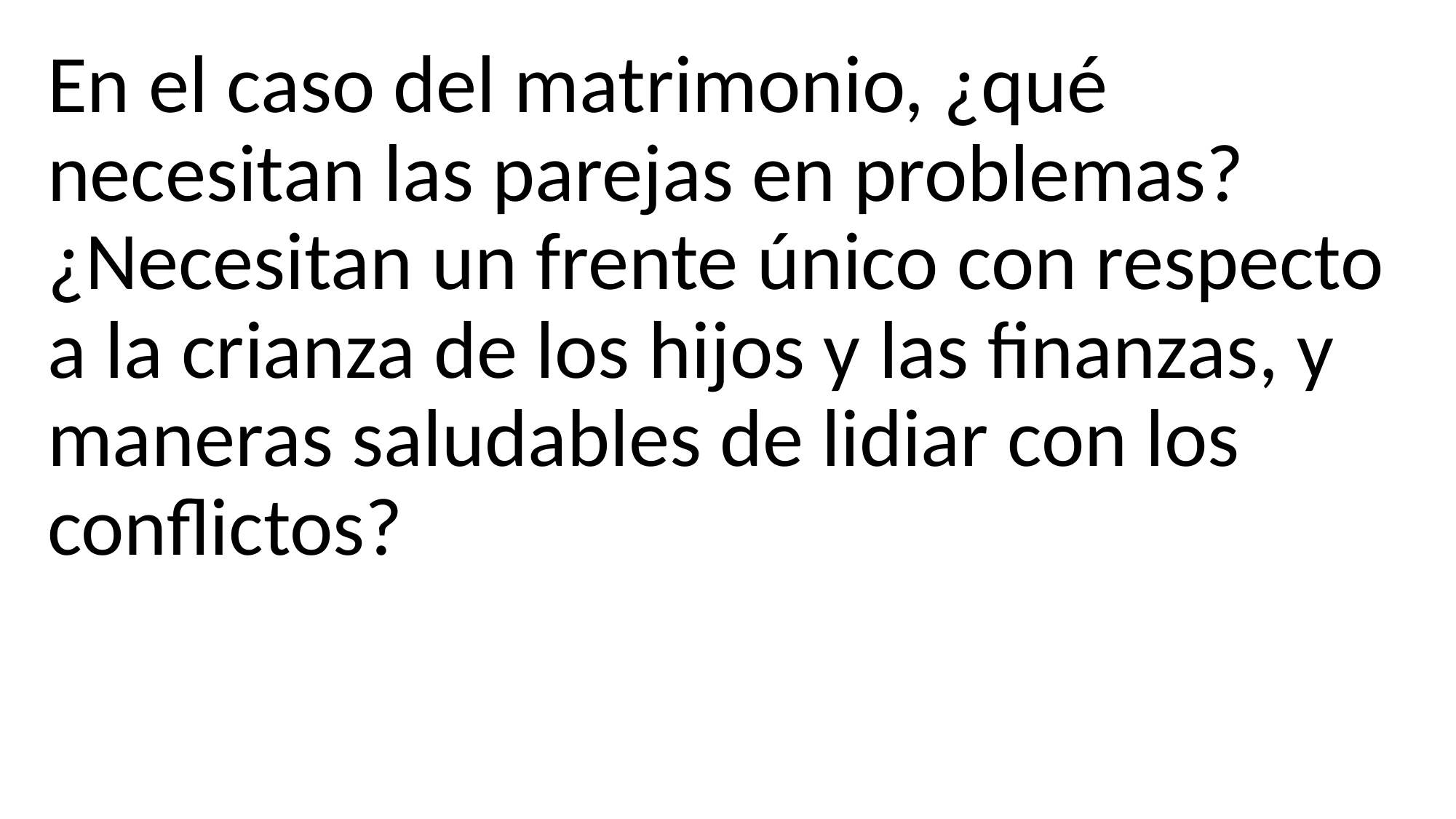

En el caso del matrimonio, ¿qué necesitan las parejas en problemas? ¿Necesitan un frente único con respecto a la crianza de los hijos y las finanzas, y maneras saludables de lidiar con los conflictos?